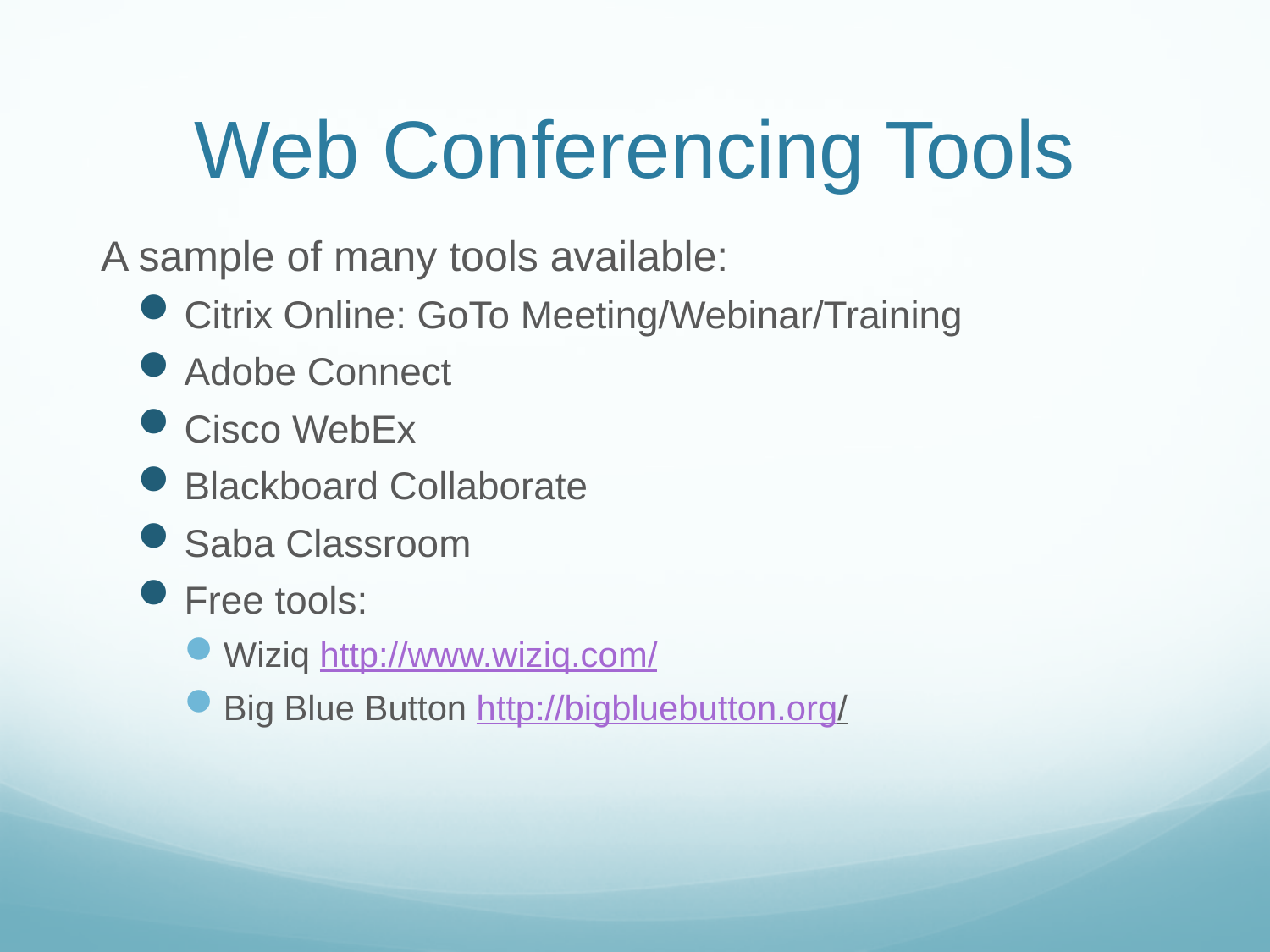

# Web Conferencing Tools
 A sample of many tools available:
Citrix Online: GoTo Meeting/Webinar/Training
Adobe Connect
Cisco WebEx
Blackboard Collaborate
Saba Classroom
Free tools:
Wiziq http://www.wiziq.com/
Big Blue Button http://bigbluebutton.org/